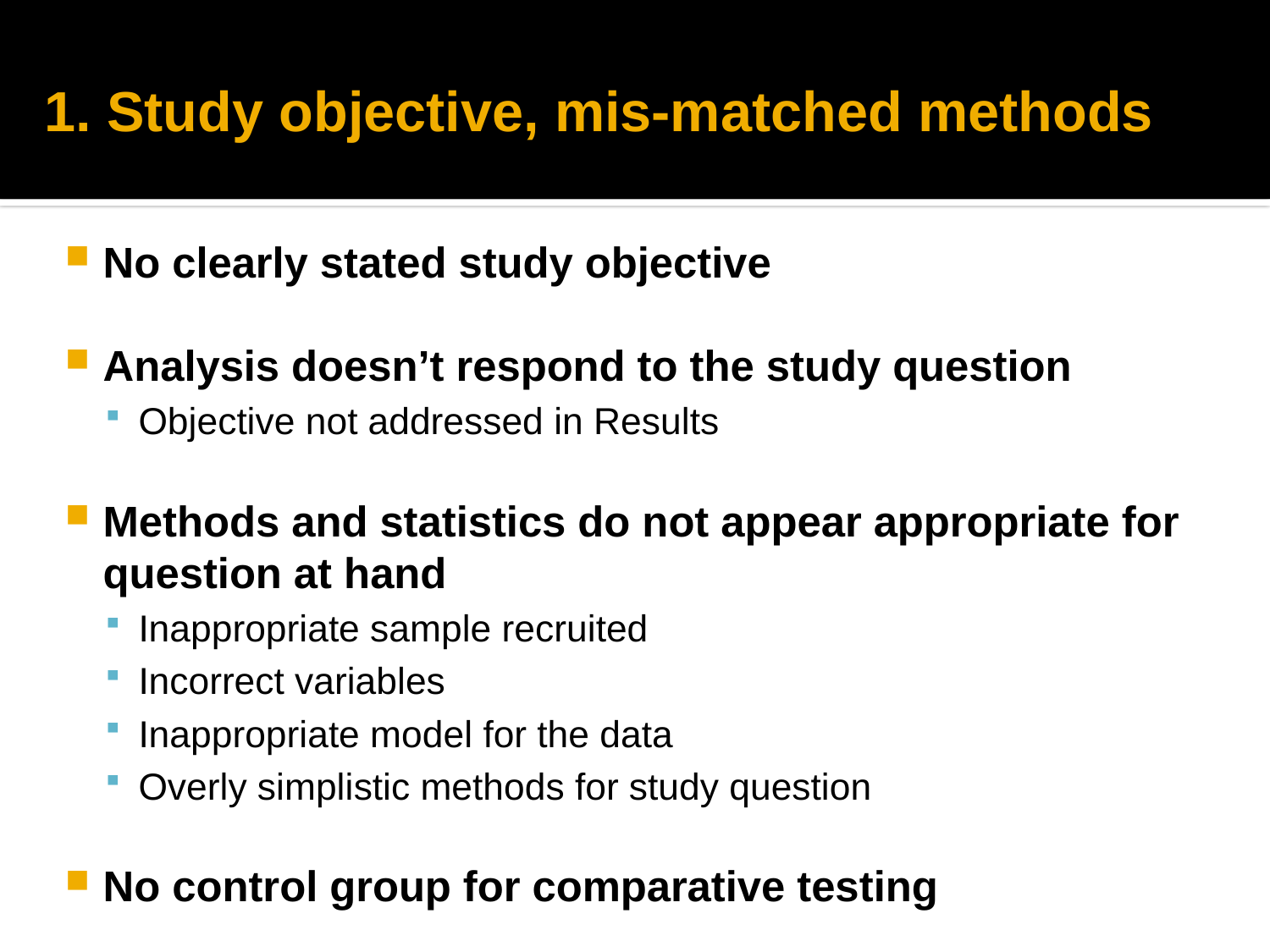

# 1. Study objective, mis-matched methods
No clearly stated study objective

Analysis doesn’t respond to the study question
Objective not addressed in Results

Methods and statistics do not appear appropriate for question at hand
Inappropriate sample recruited
Incorrect variables
Inappropriate model for the data
Overly simplistic methods for study question

No control group for comparative testing